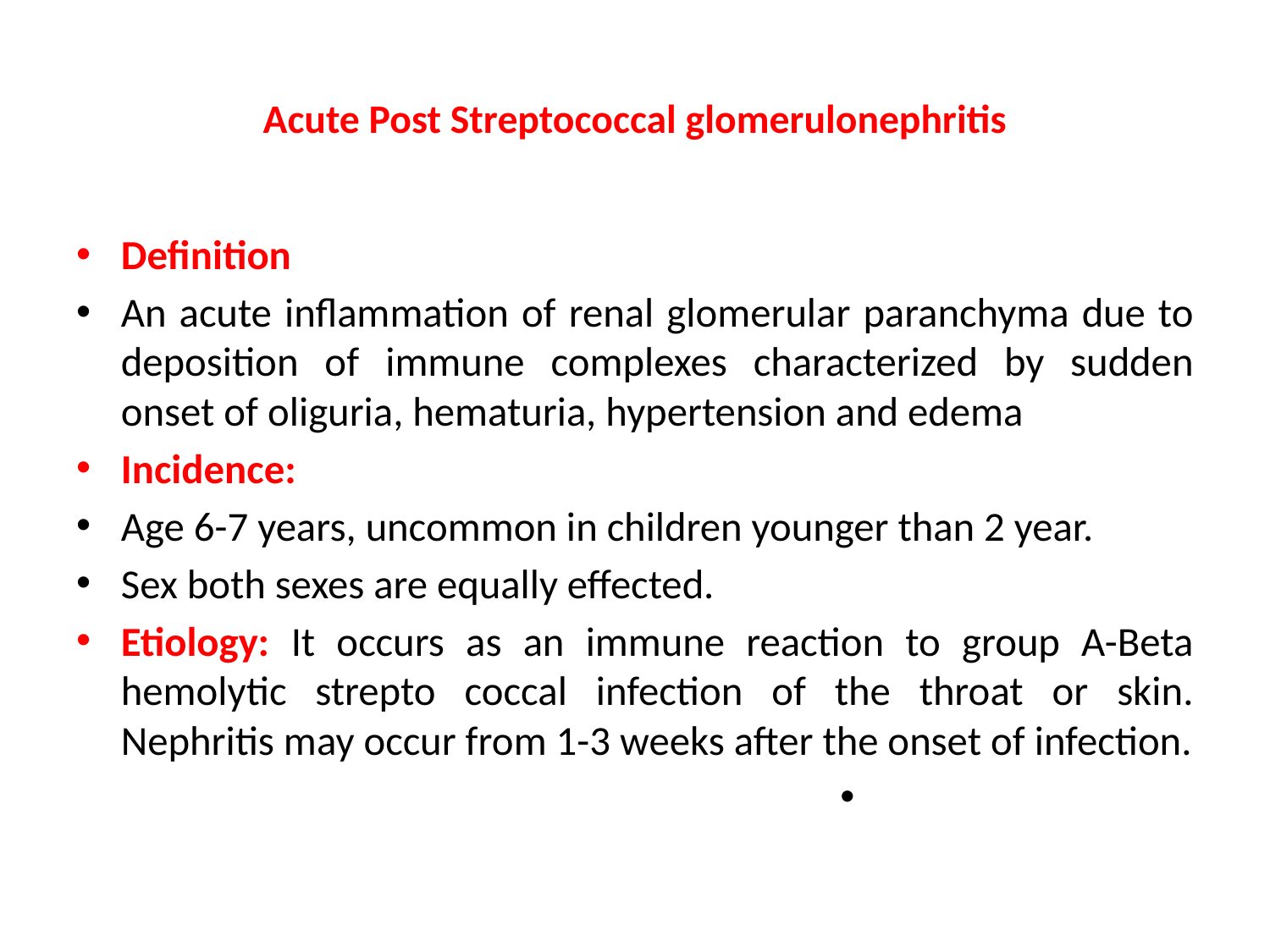

# Acute Post Streptococcal glomerulonephritis
Definition
An acute inflammation of renal glomerular paranchyma due to deposition of immune complexes characterized by sudden onset of oliguria, hematuria, hypertension and edema
Incidence:
Age 6-7 years, uncommon in children younger than 2 year.
Sex both sexes are equally effected.
Etiology: It occurs as an immune reaction to group A-Beta hemolytic strepto coccal infection of the throat or skin. Nephritis may occur from 1-3 weeks after the onset of infection.